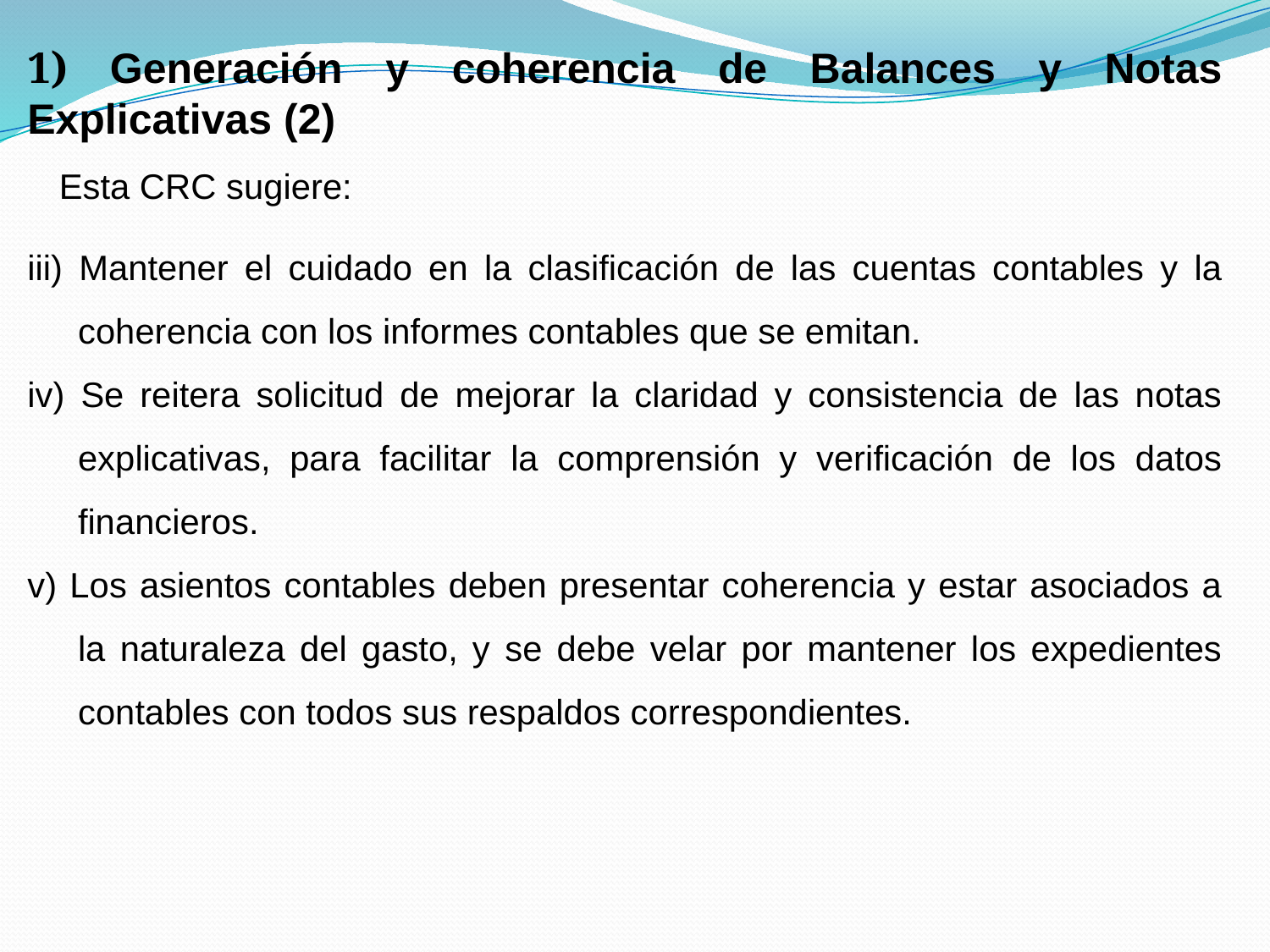

1) Generación y coherencia de Balances y Notas Explicativas (2)
Esta CRC sugiere:
iii) Mantener el cuidado en la clasificación de las cuentas contables y la coherencia con los informes contables que se emitan.
iv) Se reitera solicitud de mejorar la claridad y consistencia de las notas explicativas, para facilitar la comprensión y verificación de los datos financieros.
v) Los asientos contables deben presentar coherencia y estar asociados a la naturaleza del gasto, y se debe velar por mantener los expedientes contables con todos sus respaldos correspondientes.